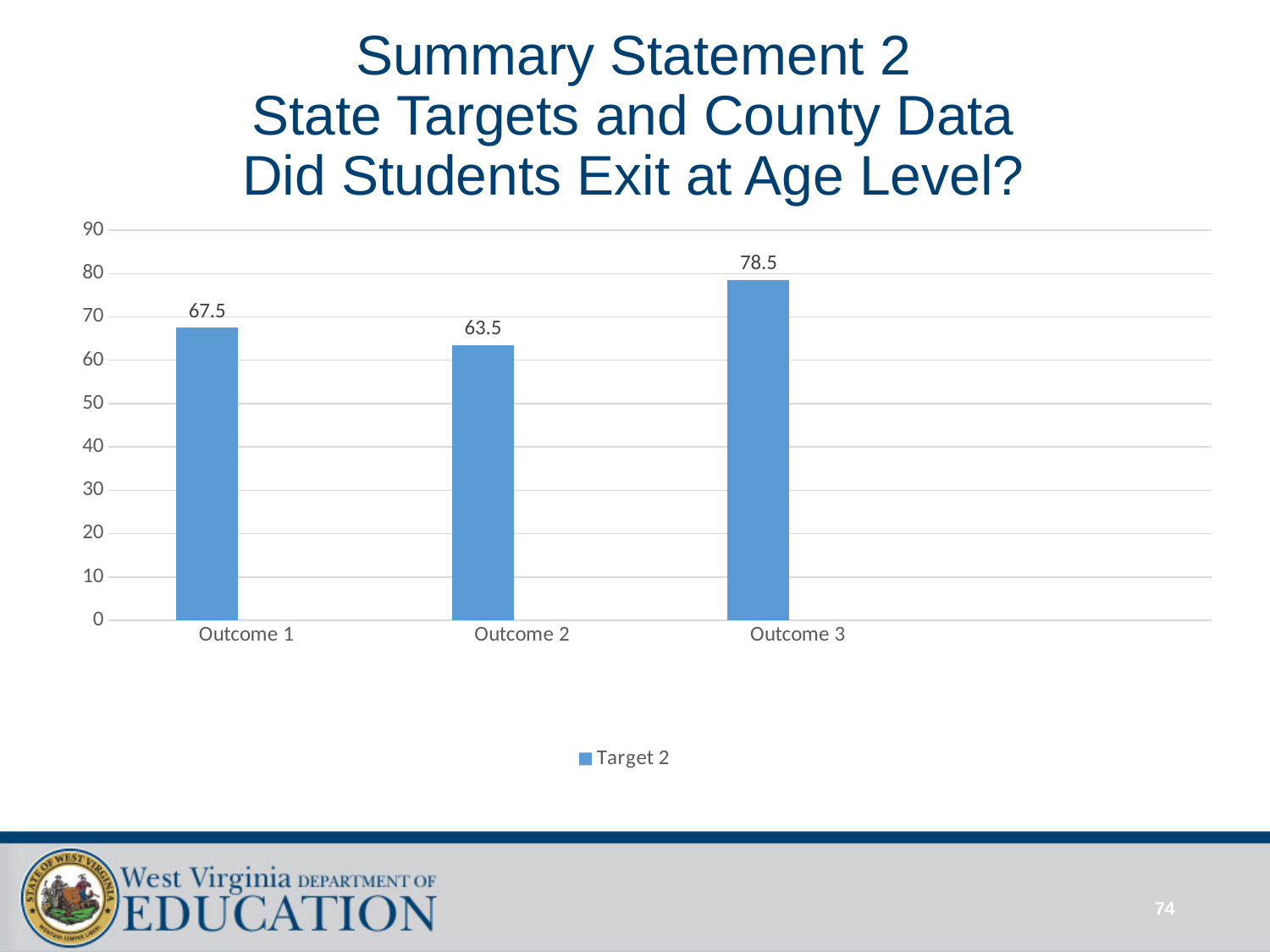

# Summary Statement 2 State Targets and County Data Did Students Exit at Age Level?

### Chart

| Category | Target 2 | Column1 |
|---|---|---|
| Outcome 1 | 67.5 | None |
| Outcome 2 | 63.5 | None |
| Outcome 3 | 78.5 | None |
74